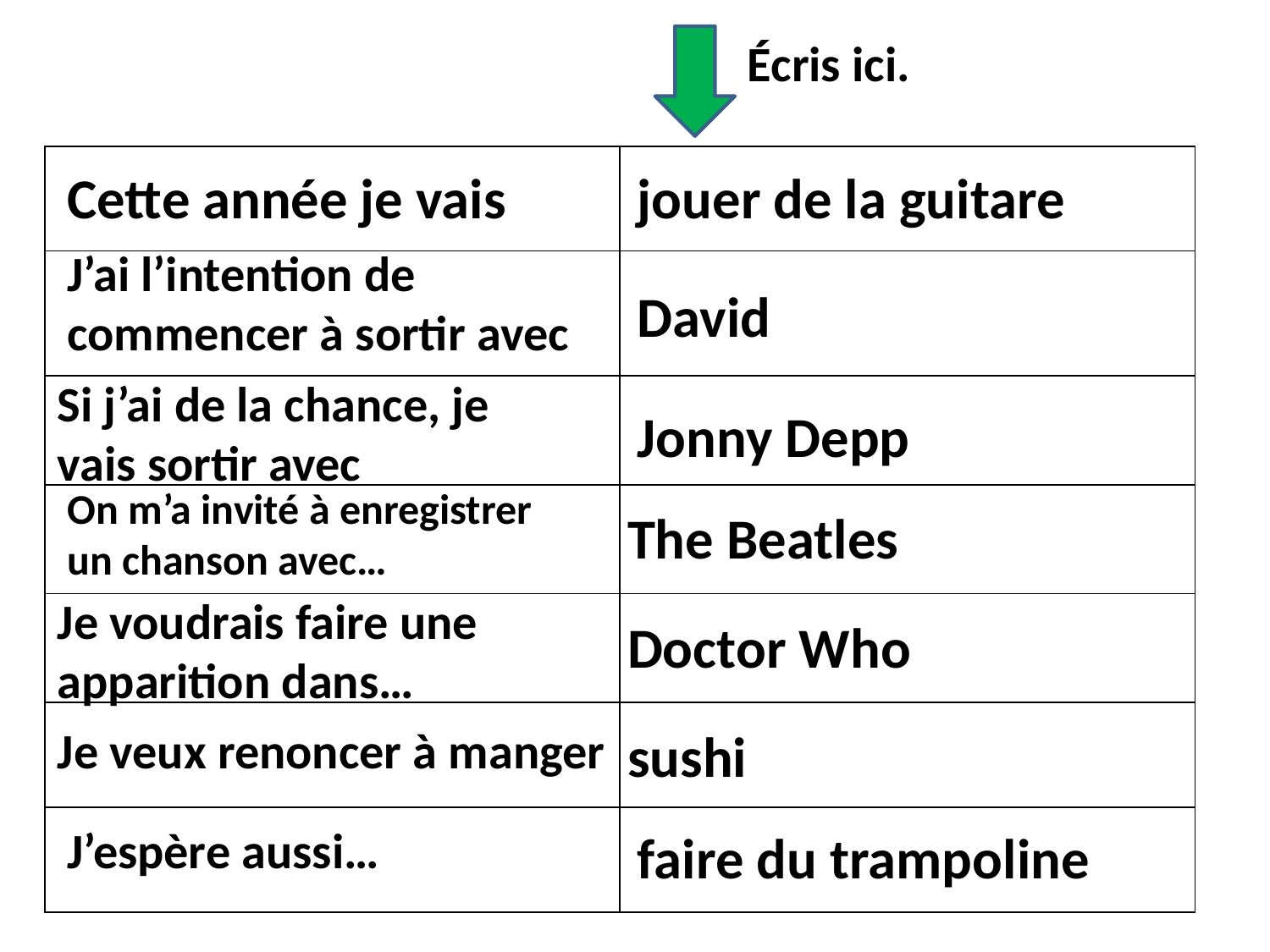

Écris ici.
|  |  |
| --- | --- |
|  |  |
|  |  |
|  |  |
|  |  |
|  |  |
|  |  |
Cette année je vais
jouer de la guitare
J’ai l’intention de commencer à sortir avec
David
Si j’ai de la chance, je vais sortir avec
Jonny Depp
On m’a invité à enregistrer un chanson avec…
The Beatles
Je voudrais faire une apparition dans…
Doctor Who
Je veux renoncer à manger
sushi
J’espère aussi…
faire du trampoline